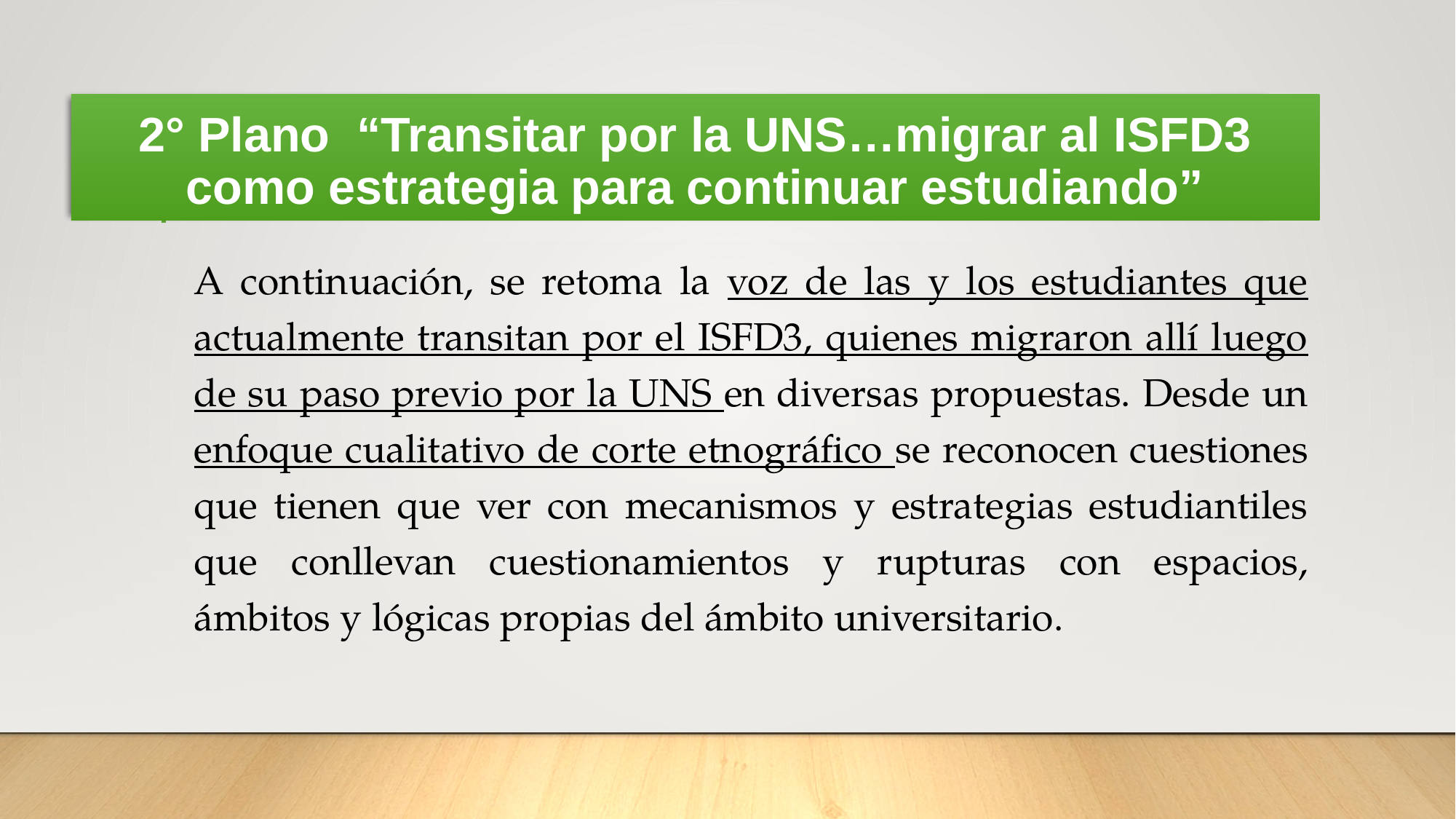

# 2° Plano  “Transitar por la UNS…migrar al ISFD3 como estrategia para continuar estudiando”
A continuación, se retoma la voz de las y los estudiantes que actualmente transitan por el ISFD3, quienes migraron allí luego de su paso previo por la UNS en diversas propuestas. Desde un enfoque cualitativo de corte etnográfico se reconocen cuestiones que tienen que ver con mecanismos y estrategias estudiantiles que conllevan cuestionamientos y rupturas con espacios, ámbitos y lógicas propias del ámbito universitario.